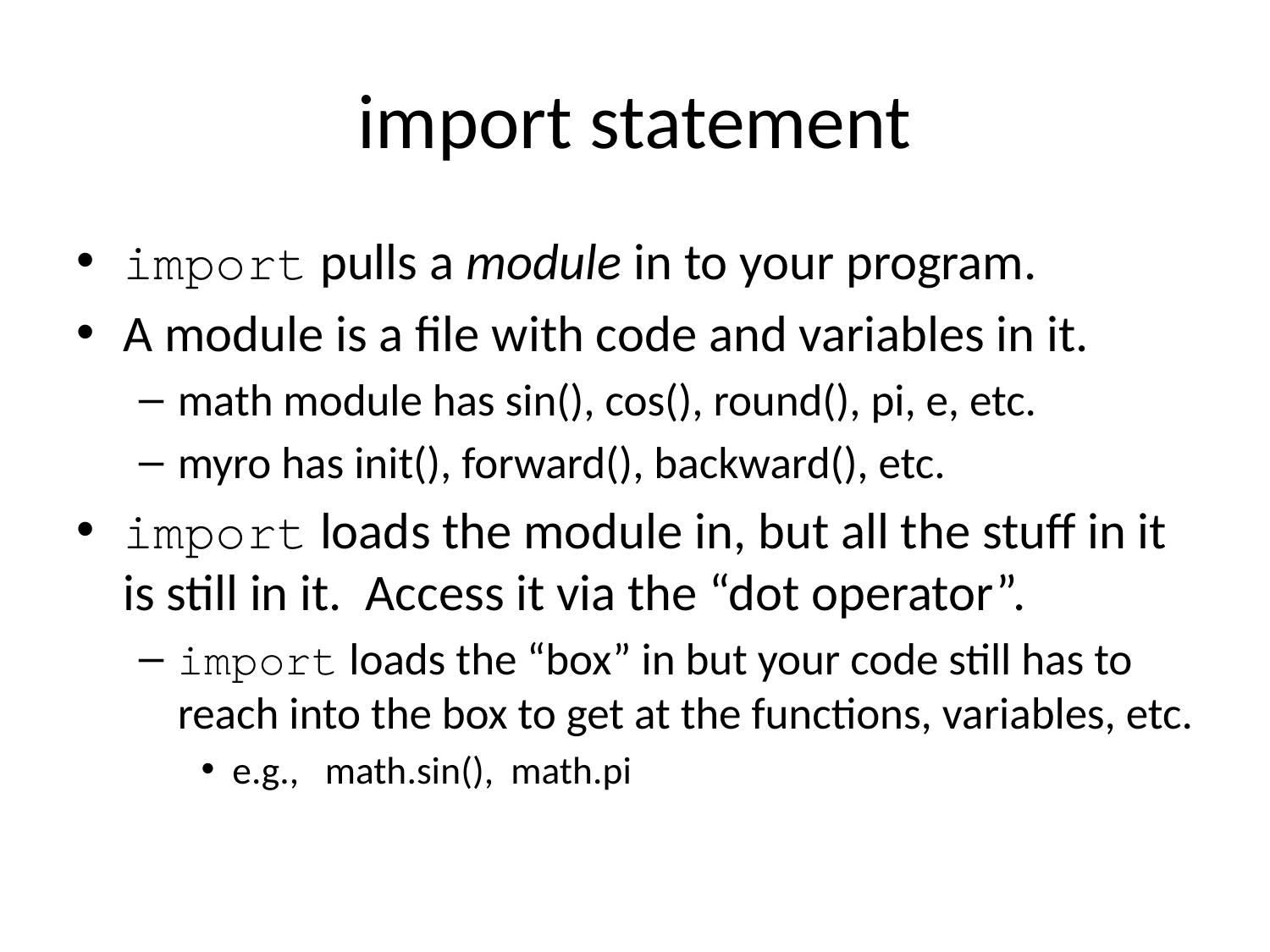

# import statement
import pulls a module in to your program.
A module is a file with code and variables in it.
math module has sin(), cos(), round(), pi, e, etc.
myro has init(), forward(), backward(), etc.
import loads the module in, but all the stuff in it is still in it.  Access it via the “dot operator”.
import loads the “box” in but your code still has to reach into the box to get at the functions, variables, etc.
e.g.,   math.sin(),  math.pi